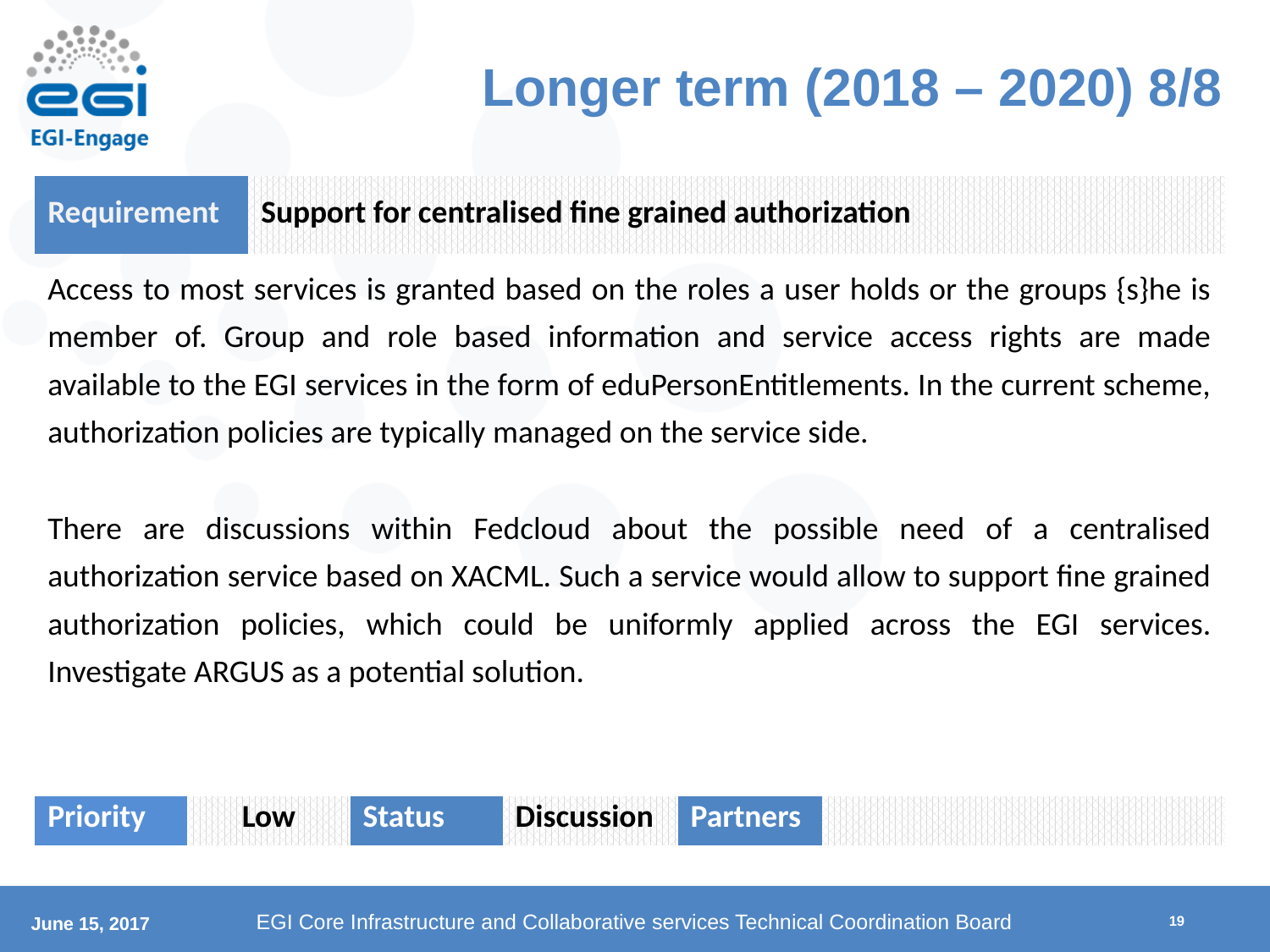

# Longer term (2018 – 2020) 8/8
| Requirement |  | Support for centralised fine grained authorization |  |  |  |  |
| --- | --- | --- | --- | --- | --- | --- |
| Access to most services is granted based on the roles a user holds or the groups {s}he is member of. Group and role based information and service access rights are made available to the EGI services in the form of eduPersonEntitlements. In the current scheme, authorization policies are typically managed on the service side. There are discussions within Fedcloud about the possible need of a centralised authorization service based on XACML. Such a service would allow to support fine grained authorization policies, which could be uniformly applied across the EGI services. Investigate ARGUS as a potential solution. |  |  |  |  |  |  |
| Priority | Low |  | Status | Discussion | Partners |  |
EGI Core Infrastructure and Collaborative services Technical Coordination Board